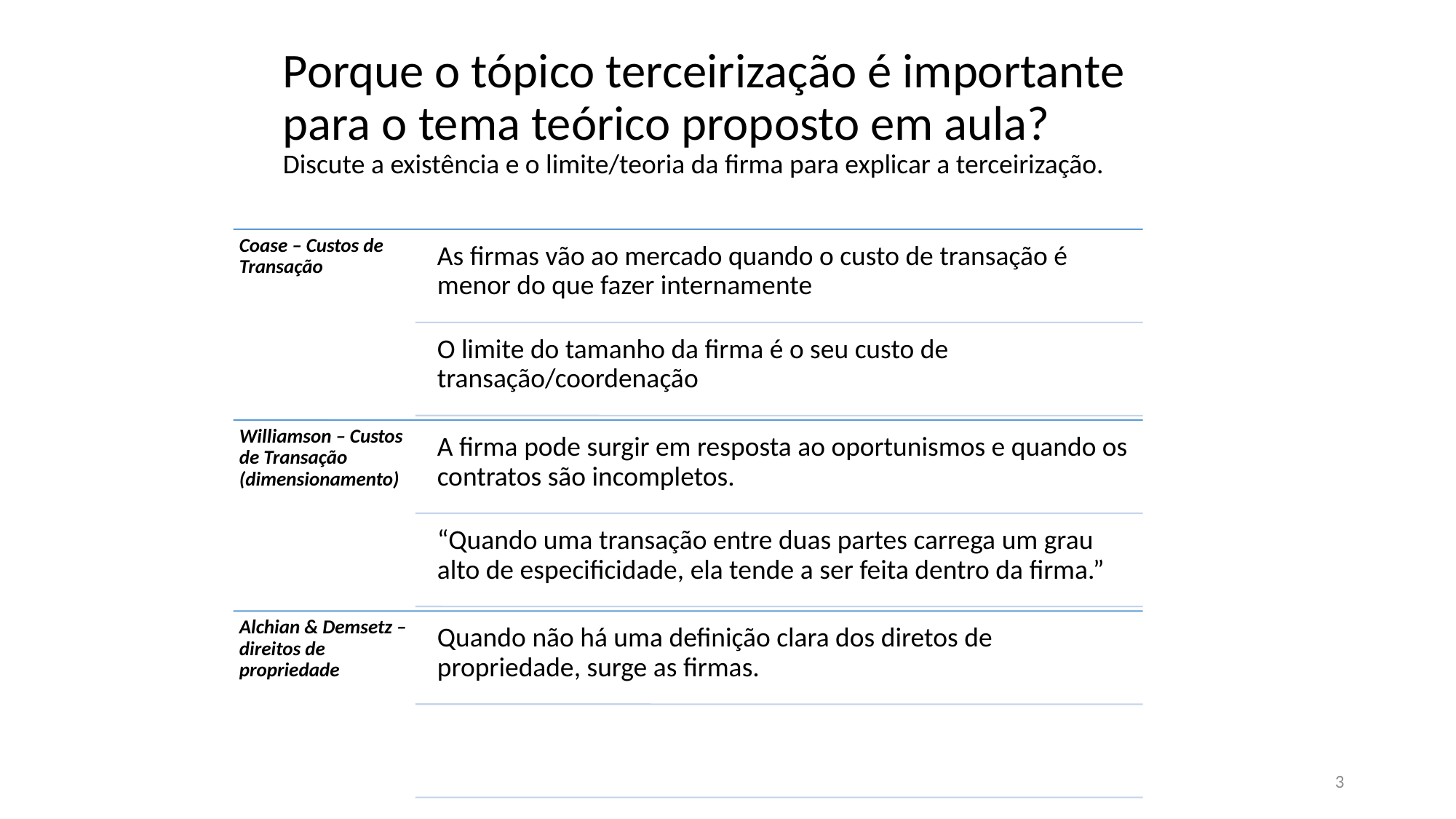

# Porque o tópico terceirização é importante para o tema teórico proposto em aula? Discute a existência e o limite/teoria da firma para explicar a terceirização.
Coase – Custos de Transação
As firmas vão ao mercado quando o custo de transação é menor do que fazer internamente
O limite do tamanho da firma é o seu custo de transação/coordenação
Williamson – Custos de Transação (dimensionamento)
A firma pode surgir em resposta ao oportunismos e quando os contratos são incompletos.
“Quando uma transação entre duas partes carrega um grau alto de especificidade, ela tende a ser feita dentro da firma.”
Alchian & Demsetz – direitos de propriedade
Quando não há uma definição clara dos diretos de propriedade, surge as firmas.

3